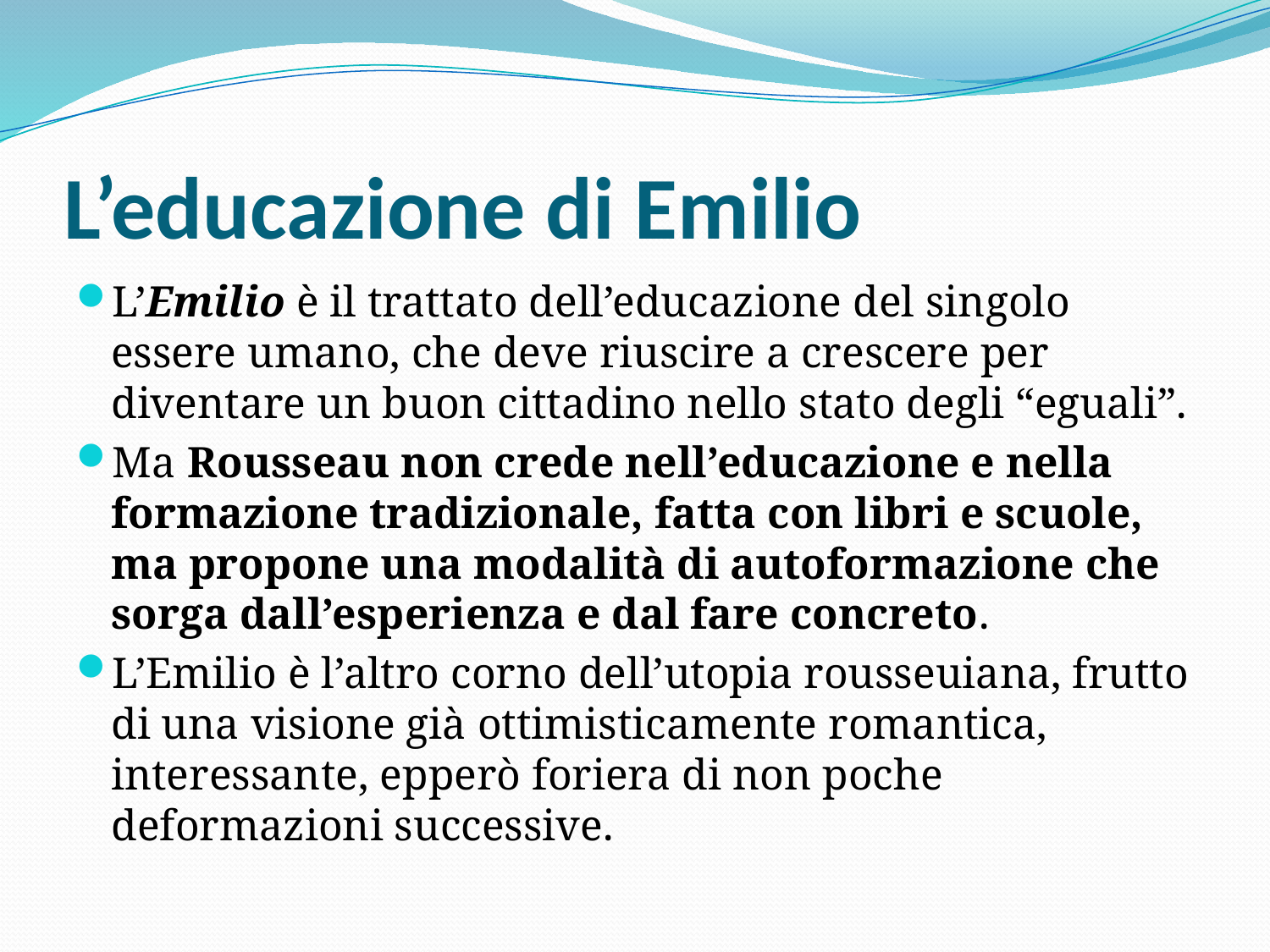

# L’educazione di Emilio
L’Emilio è il trattato dell’educazione del singolo essere umano, che deve riuscire a crescere per diventare un buon cittadino nello stato degli “eguali”.
Ma Rousseau non crede nell’educazione e nella formazione tradizionale, fatta con libri e scuole, ma propone una modalità di autoformazione che sorga dall’esperienza e dal fare concreto.
L’Emilio è l’altro corno dell’utopia rousseuiana, frutto di una visione già ottimisticamente romantica, interessante, epperò foriera di non poche deformazioni successive.